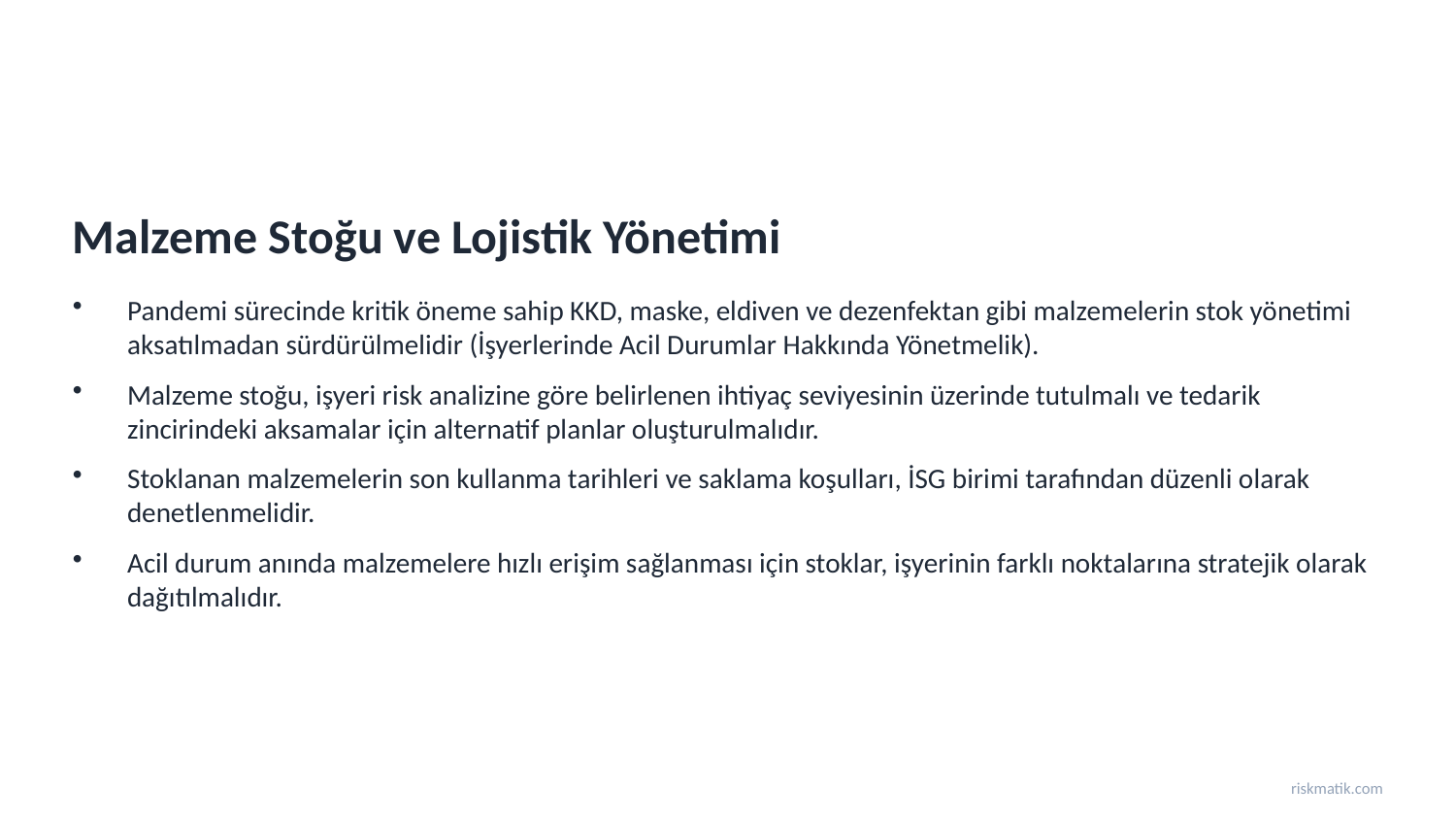

Malzeme Stoğu ve Lojistik Yönetimi
Pandemi sürecinde kritik öneme sahip KKD, maske, eldiven ve dezenfektan gibi malzemelerin stok yönetimi aksatılmadan sürdürülmelidir (İşyerlerinde Acil Durumlar Hakkında Yönetmelik).
Malzeme stoğu, işyeri risk analizine göre belirlenen ihtiyaç seviyesinin üzerinde tutulmalı ve tedarik zincirindeki aksamalar için alternatif planlar oluşturulmalıdır.
Stoklanan malzemelerin son kullanma tarihleri ve saklama koşulları, İSG birimi tarafından düzenli olarak denetlenmelidir.
Acil durum anında malzemelere hızlı erişim sağlanması için stoklar, işyerinin farklı noktalarına stratejik olarak dağıtılmalıdır.
riskmatik.com